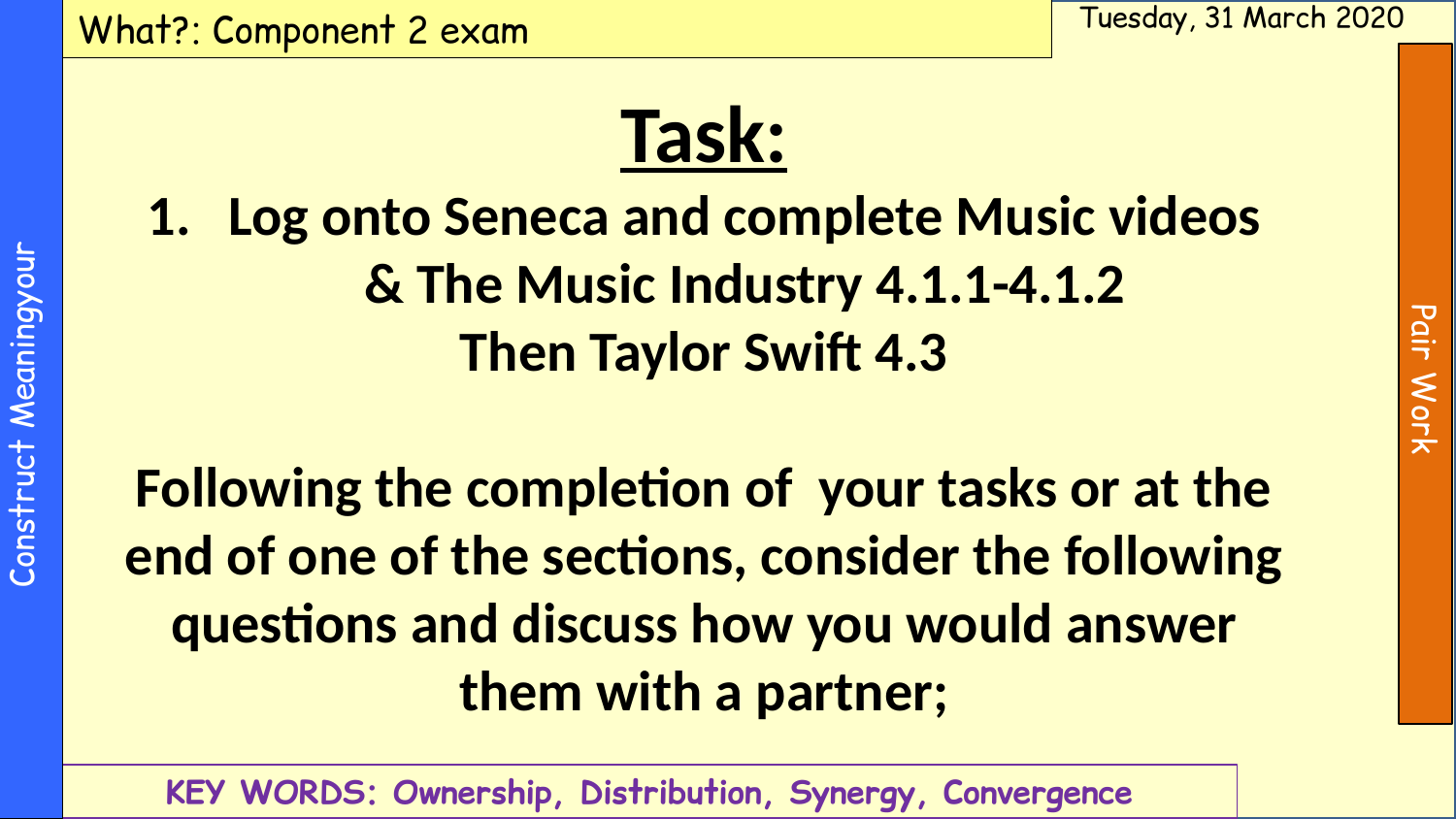

Construct Meaningyour
What?: Component 2 exam
Tuesday, 31 March 2020
Task:
Log onto Seneca and complete Music videos & The Music Industry 4.1.1-4.1.2
Then Taylor Swift 4.3

Following the completion of  your tasks or at the end of one of the sections, consider the following questions and discuss how you would answer them with a partner;
Pair Work
KEY WORDS: Ownership, Distribution, Synergy, Convergence